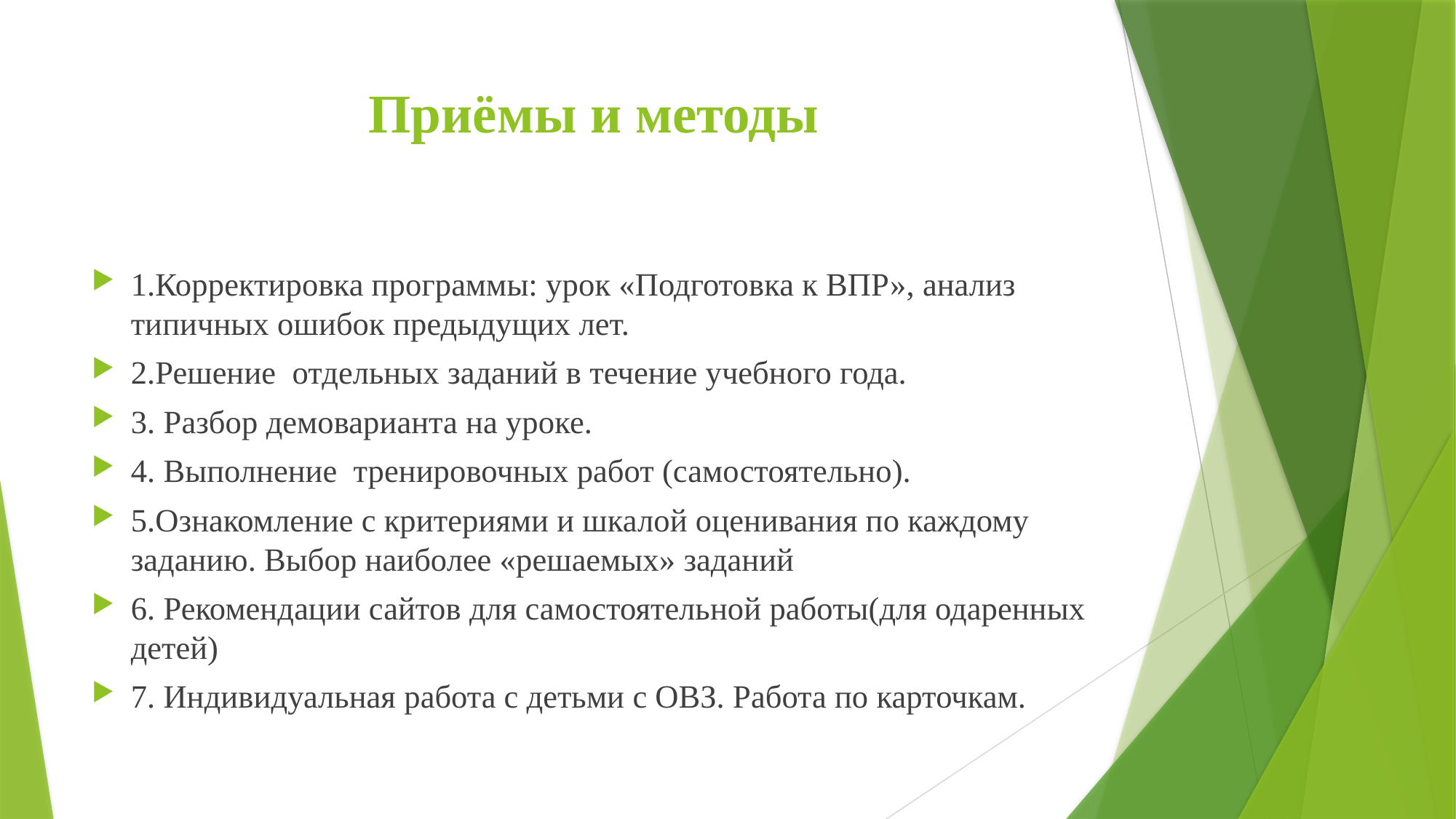

# Приёмы и методы
1.Корректировка программы: урок «Подготовка к ВПР», анализ типичных ошибок предыдущих лет.
2.Решение  отдельных заданий в течение учебного года.
3. Разбор демоварианта на уроке.
4. Выполнение  тренировочных работ (самостоятельно).
5.Ознакомление с критериями и шкалой оценивания по каждому заданию. Выбор наиболее «решаемых» заданий
6. Рекомендации сайтов для самостоятельной работы(для одаренных детей)
7. Индивидуальная работа с детьми с ОВЗ. Работа по карточкам.